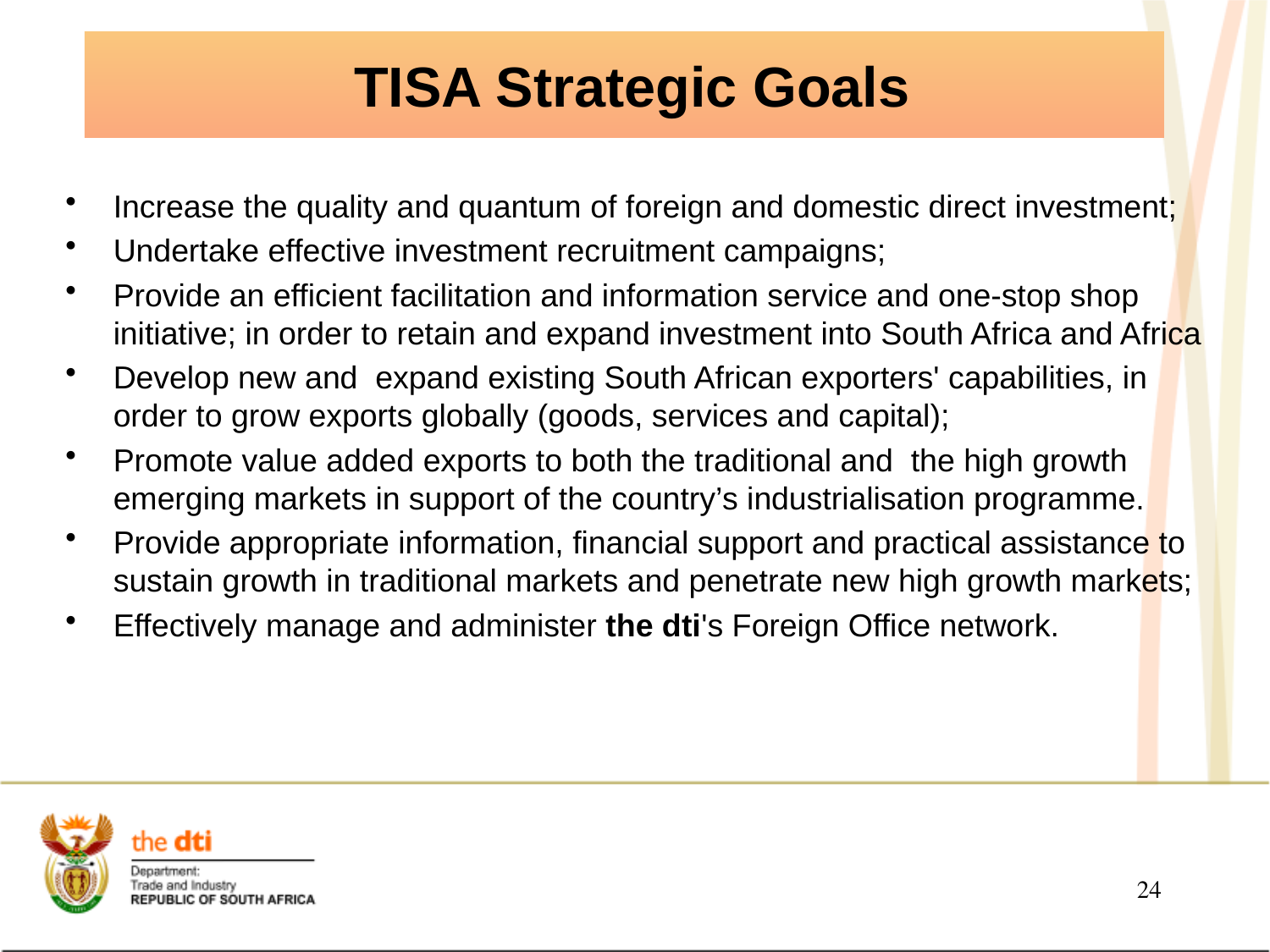

# TISA Strategic Goals
Increase the quality and quantum of foreign and domestic direct investment;
Undertake effective investment recruitment campaigns;
Provide an efficient facilitation and information service and one-stop shop initiative; in order to retain and expand investment into South Africa and Africa
Develop new and  expand existing South African exporters' capabilities, in order to grow exports globally (goods, services and capital);
Promote value added exports to both the traditional and  the high growth emerging markets in support of the country’s industrialisation programme.
Provide appropriate information, financial support and practical assistance to sustain growth in traditional markets and penetrate new high growth markets;
Effectively manage and administer the dti's Foreign Office network.
24